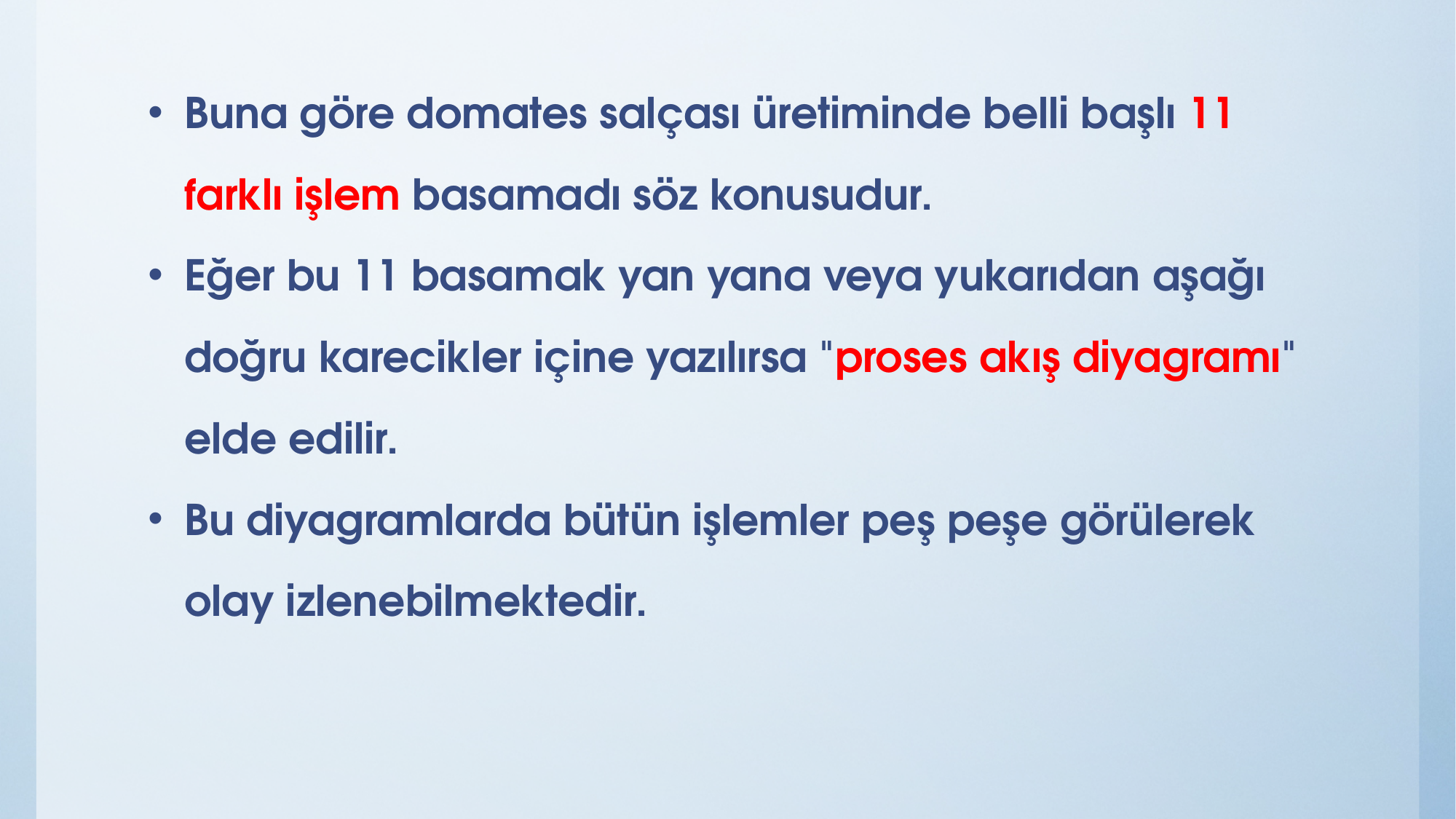

Buna göre domates salçası üretiminde belli başlı 11 farklı işlem basamadı söz konusudur.
Eğer bu 11 basamak yan yana veya yukarıdan aşağı doğru karecikler içine yazılırsa "proses akış diyagramı" elde edilir.
Bu diyagramlarda bütün işlemler peş peşe görülerek olay izlenebilmektedir.